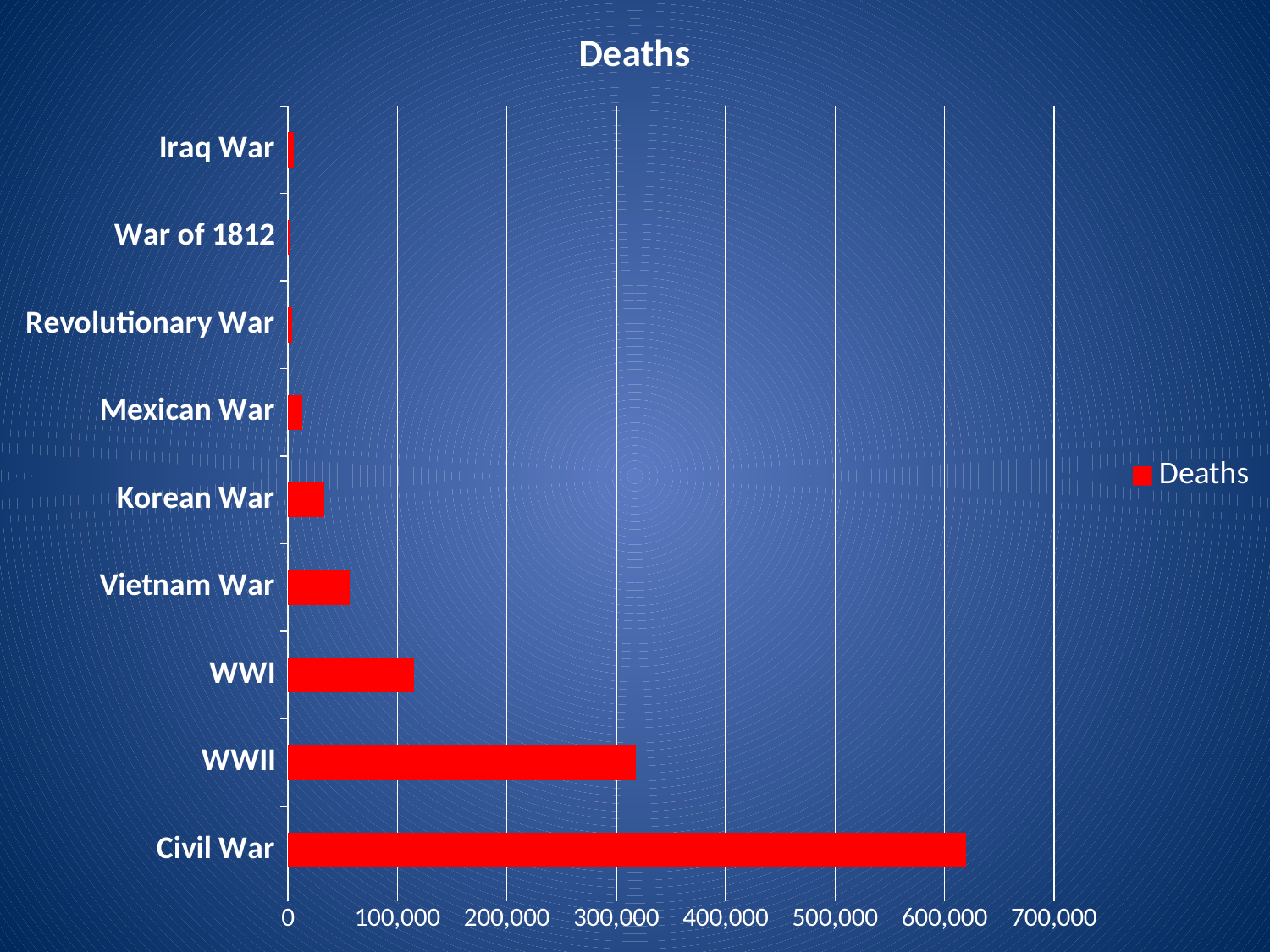

### Chart:

| Category | Deaths |
|---|---|
| Civil War | 620000.0 |
| WWII | 318000.0 |
| WWI | 115000.0 |
| Vietnam War | 56227.0 |
| Korean War | 33000.0 |
| Mexican War | 13270.0 |
| Revolutionary War | 4044.0 |
| War of 1812 | 2200.0 |
| Iraq War | 5438.0 |